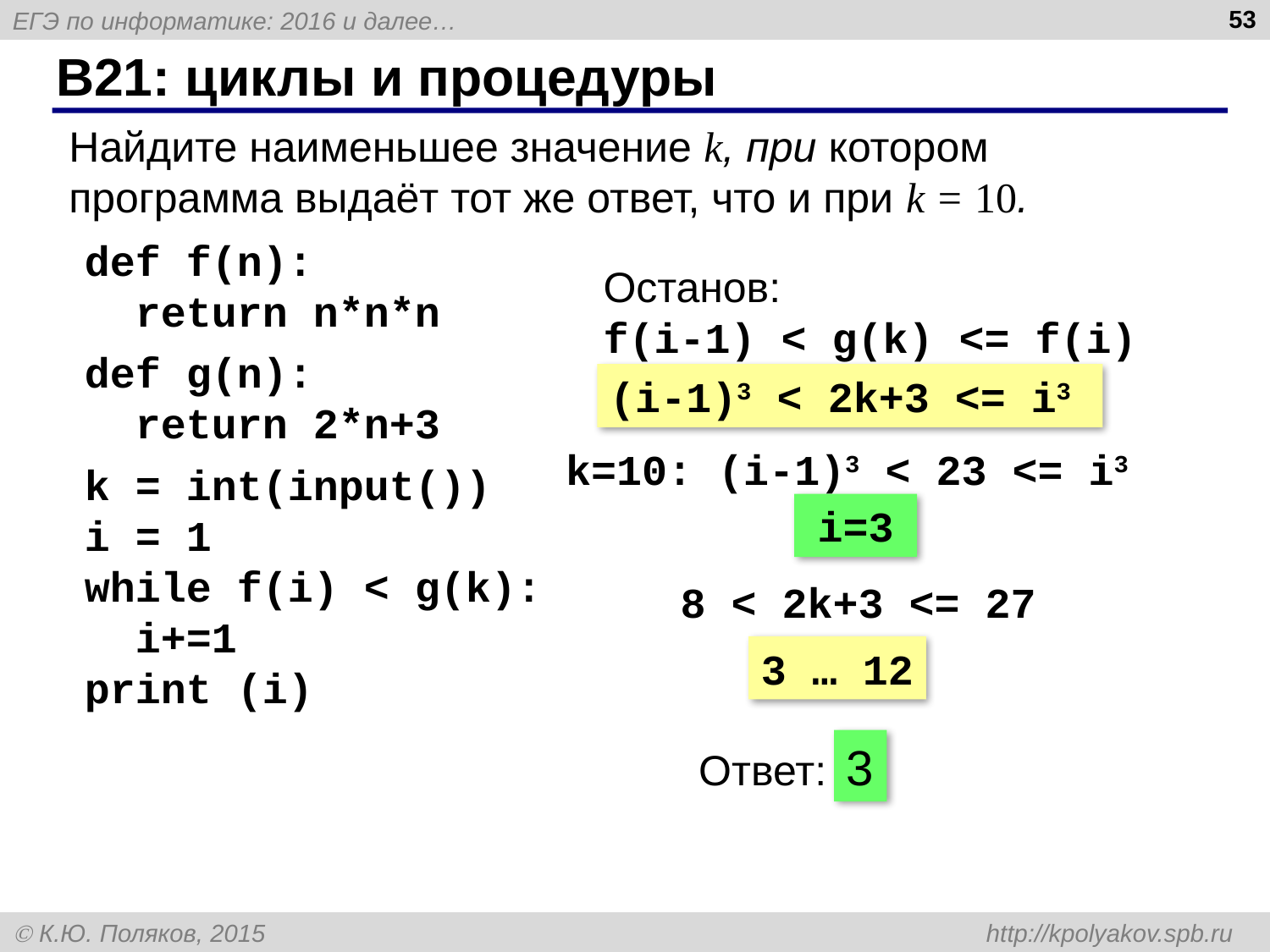

53
# B21: циклы и процедуры
Найдите наименьшее значение k, при котором программа выдаёт тот же ответ, что и при k = 10.
def f(n):
  return n*n*n
def g(n):
  return 2*n+3
k = int(input())
i = 1
while f(i) < g(k):
  i+=1
print (i)
Останов:
f(i-1) < g(k) <= f(i)
(i-1)3 < 2k+3 <= i3
k=10: (i-1)3 < 23 <= i3
i=3
8 < 2k+3 <= 27
3 … 12
3
Ответ: